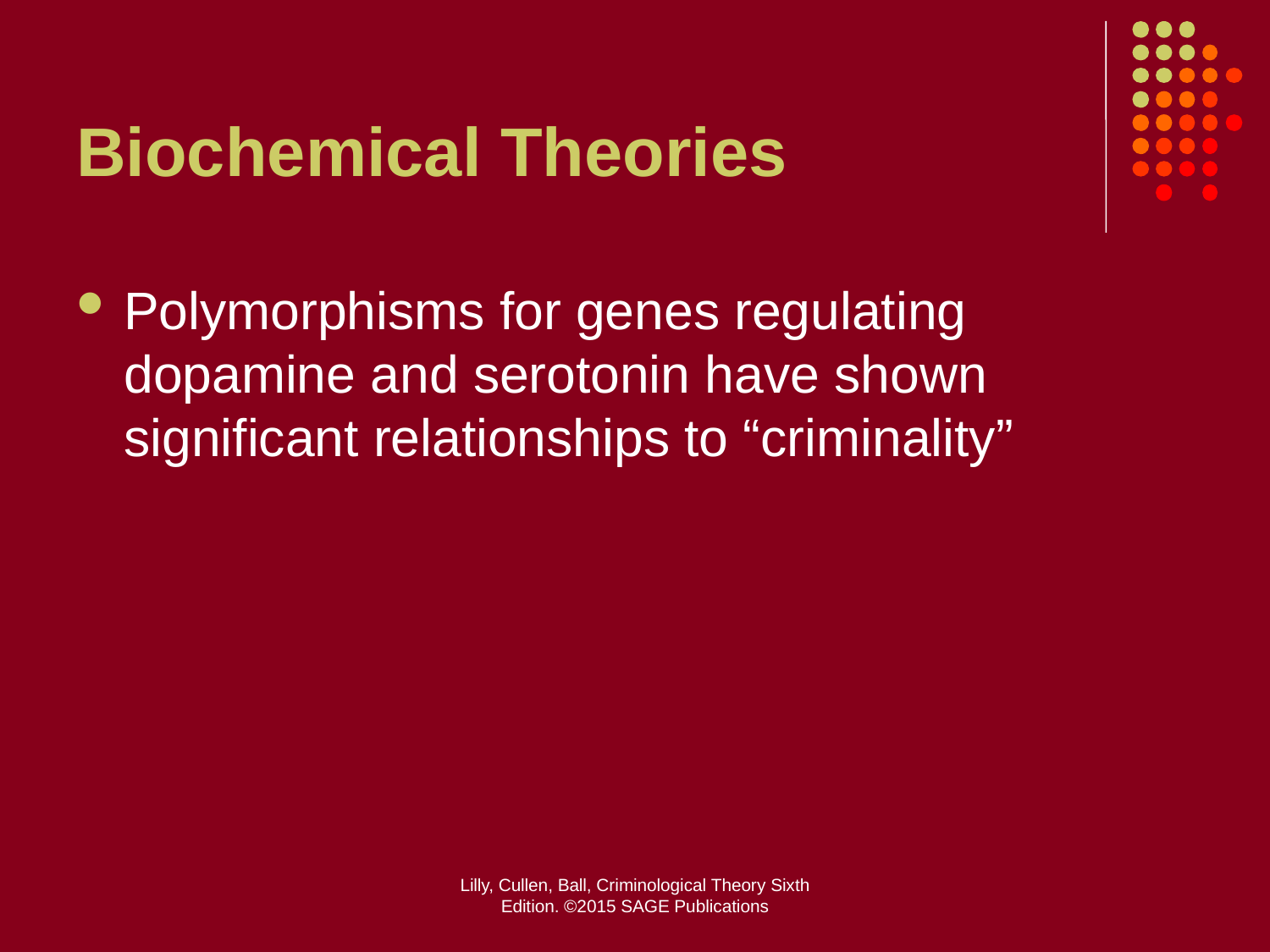

# Biochemical Theories

Polymorphisms for genes regulating dopamine and serotonin have shown significant relationships to “criminality”
Lilly, Cullen, Ball, Criminological Theory Sixth Edition. ©2015 SAGE Publications